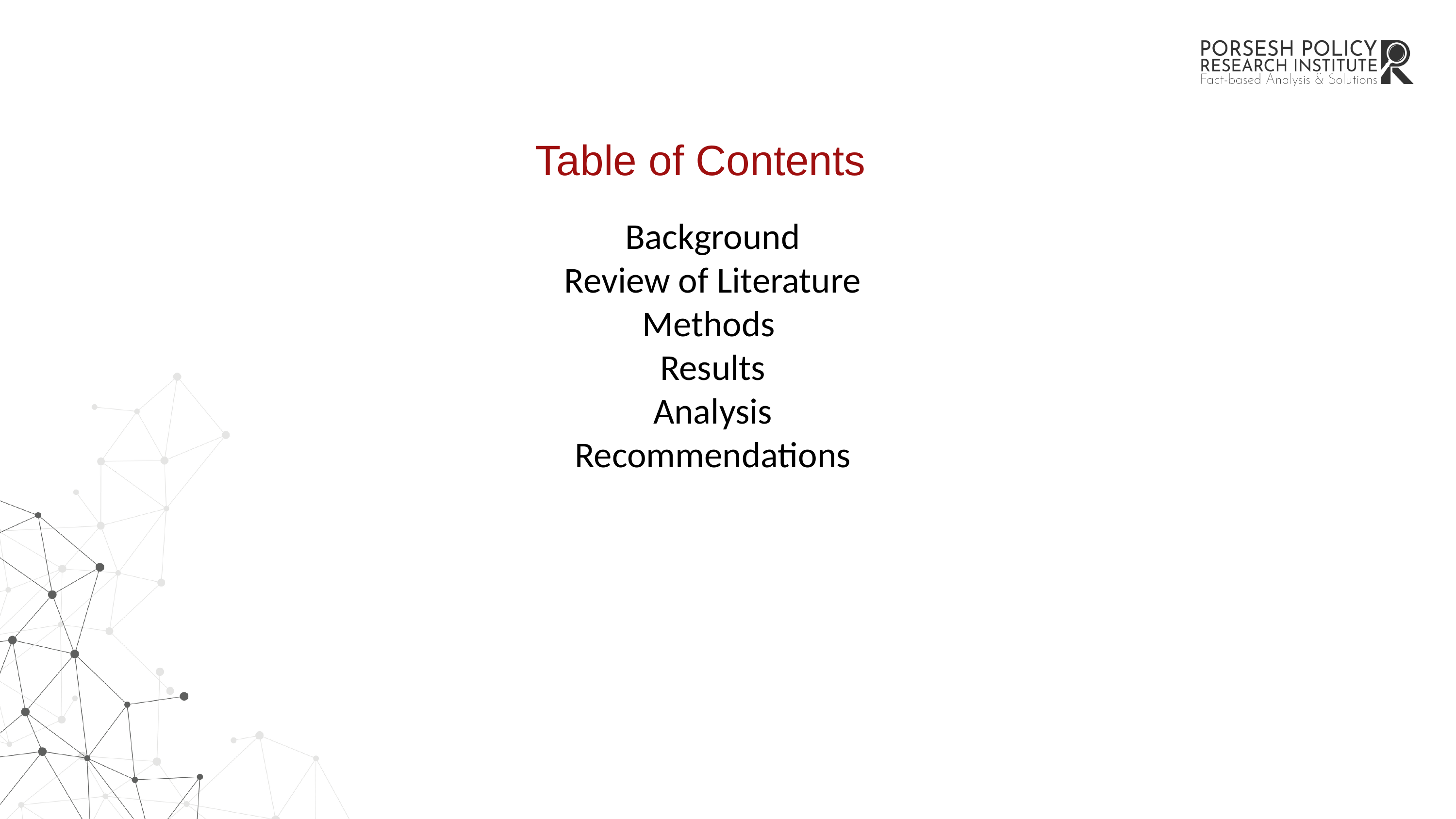

Table of Contents
Background
Review of Literature
Methods
Results
Analysis
Recommendations